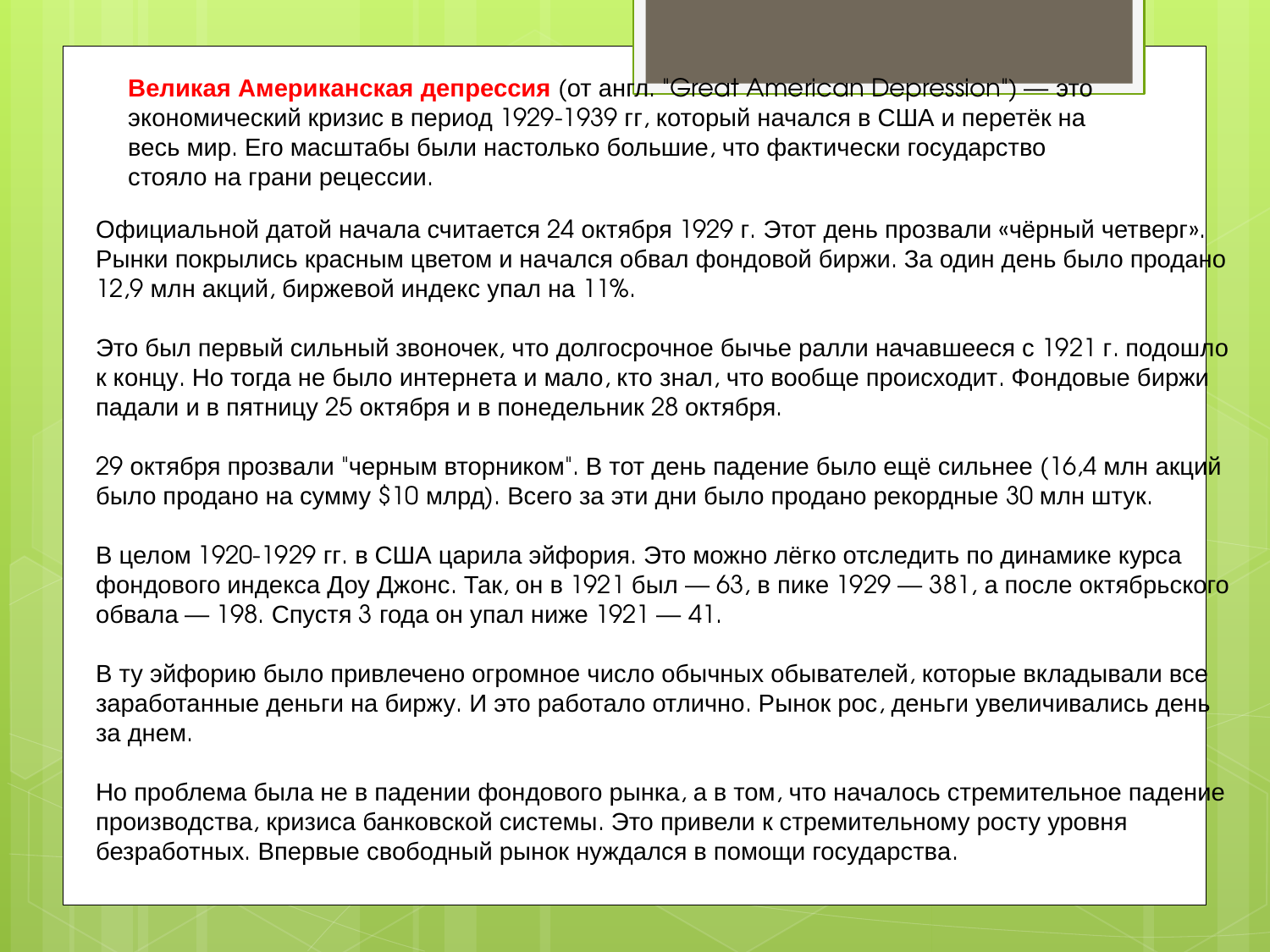

Великая Американская депрессия (от англ. "Great American Depression") — это экономический кризис в период 1929-1939 гг, который начался в США и перетёк на весь мир. Его масштабы были настолько большие, что фактически государство стояло на грани рецессии.
Официальной датой начала считается 24 октября 1929 г. Этот день прозвали «чёрный четверг». Рынки покрылись красным цветом и начался обвал фондовой биржи. За один день было продано 12,9 млн акций, биржевой индекс упал на 11%.

Это был первый сильный звоночек, что долгосрочное бычье ралли начавшееся с 1921 г. подошло к концу. Но тогда не было интернета и мало, кто знал, что вообще происходит. Фондовые биржи падали и в пятницу 25 октября и в понедельник 28 октября.

29 октября прозвали "черным вторником". В тот день падение было ещё сильнее (16,4 млн акций было продано на сумму $10 млрд). Всего за эти дни было продано рекордные 30 млн штук.

В целом 1920-1929 гг. в США царила эйфория. Это можно лёгко отследить по динамике курса фондового индекса Доу Джонс. Так, он в 1921 был — 63, в пике 1929 — 381, а после октябрьского обвала — 198. Спустя 3 года он упал ниже 1921 — 41.

В ту эйфорию было привлечено огромное число обычных обывателей, которые вкладывали все заработанные деньги на биржу. И это работало отлично. Рынок рос, деньги увеличивались день за днем.

Но проблема была не в падении фондового рынка, а в том, что началось стремительное падение производства, кризиса банковской системы. Это привели к стремительному росту уровня безработных. Впервые свободный рынок нуждался в помощи государства.